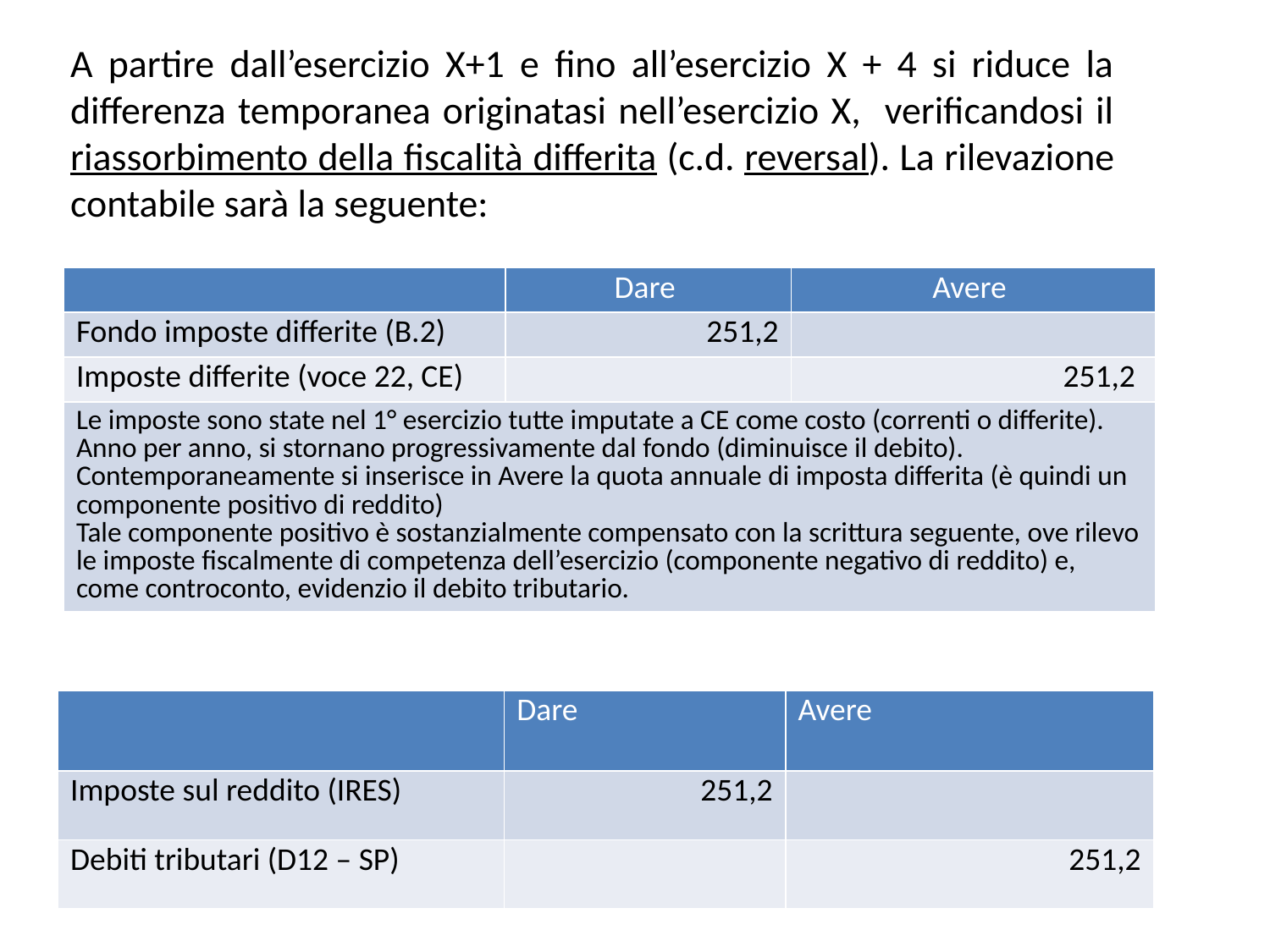

# A partire dall’esercizio X+1 e fino all’esercizio X + 4 si riduce la differenza temporanea originatasi nell’esercizio X,  verificandosi il riassorbimento della fiscalità differita (c.d. reversal). La rilevazione contabile sarà la seguente:
|  | Dare | Avere |
| --- | --- | --- |
| Fondo imposte differite (B.2) | 251,2 |  |
| Imposte differite (voce 22, CE) |  | 251,2 |
| Le imposte sono state nel 1° esercizio tutte imputate a CE come costo (correnti o differite). Anno per anno, si stornano progressivamente dal fondo (diminuisce il debito). Contemporaneamente si inserisce in Avere la quota annuale di imposta differita (è quindi un componente positivo di reddito) Tale componente positivo è sostanzialmente compensato con la scrittura seguente, ove rilevo le imposte fiscalmente di competenza dell’esercizio (componente negativo di reddito) e, come controconto, evidenzio il debito tributario. |  |  |

|  | Dare | Avere |
| --- | --- | --- |
| Imposte sul reddito (IRES) | 251,2 |  |
| Debiti tributari (D12 – SP) |  | 251,2 |